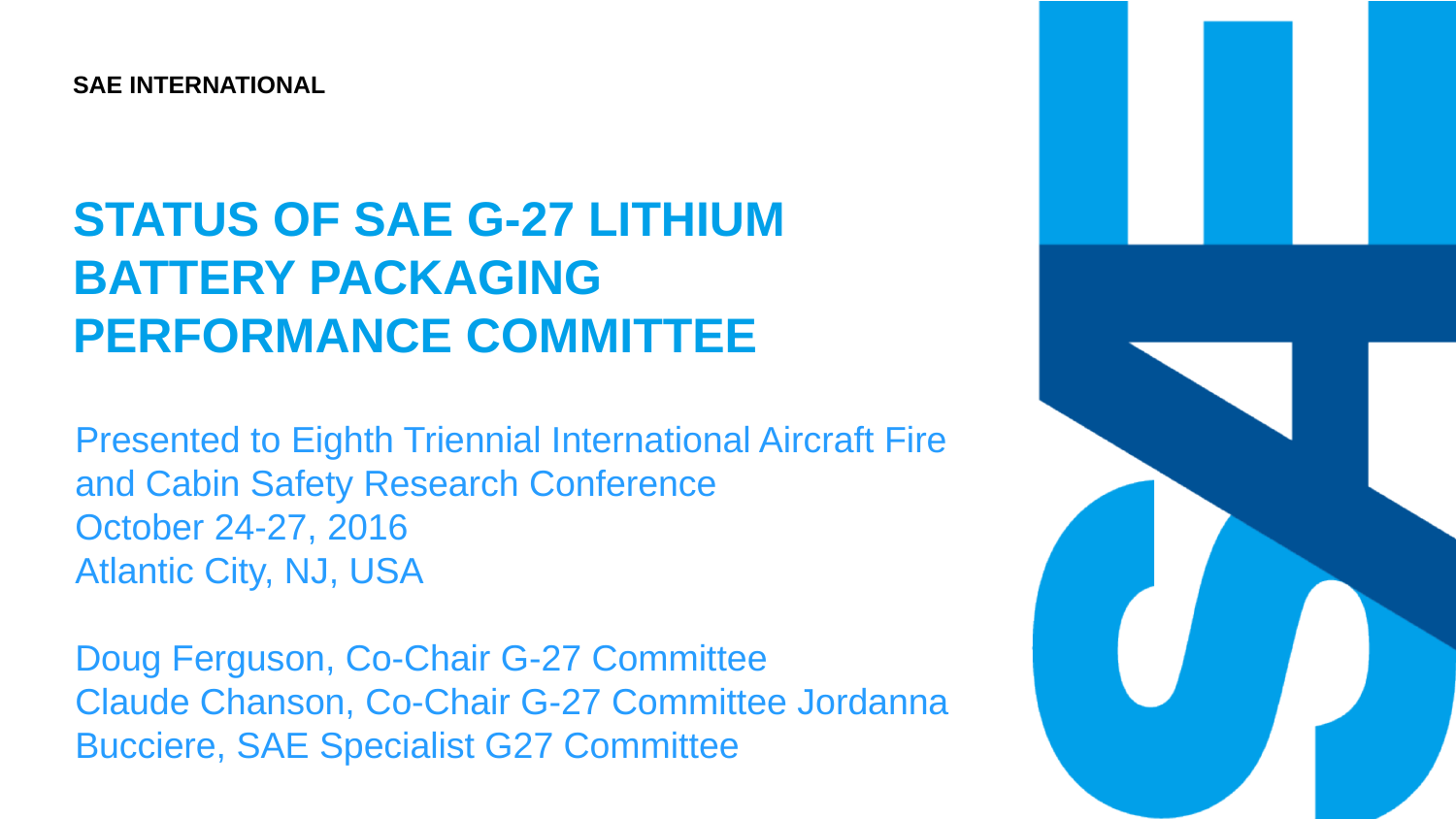

# Status of SAE G-27 Lithium Battery packaging performance Committee

Presented to Eighth Triennial International Aircraft Fire and Cabin Safety Research Conference
October 24-27, 2016
Atlantic City, NJ, USA

Doug Ferguson, Co-Chair G-27 Committee
Claude Chanson, Co-Chair G-27 Committee Jordanna Bucciere, SAE Specialist G27 Committee